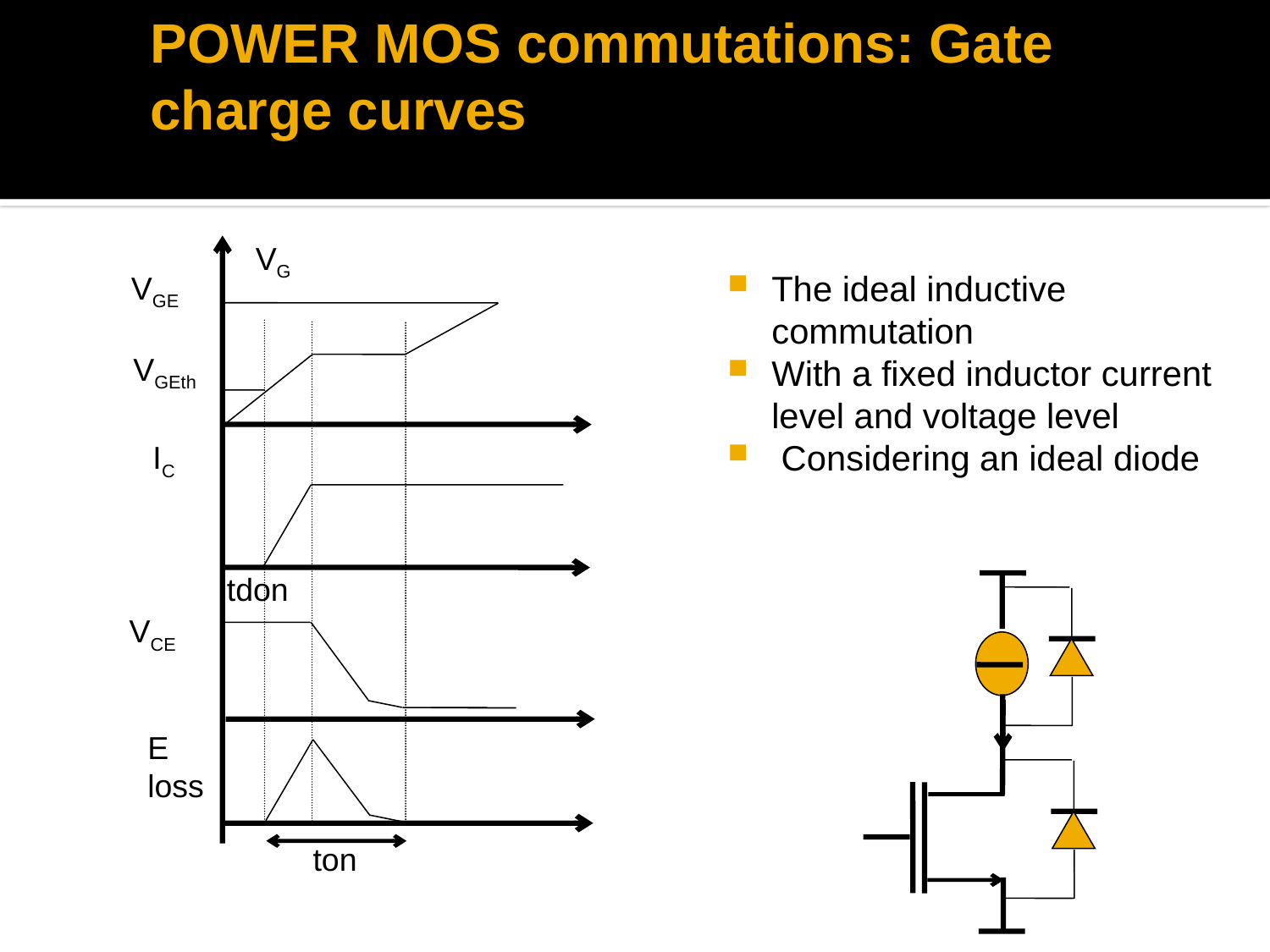

# POWER MOS commutations: Gate charge curves
VG

The ideal inductive commutation
With a fixed inductor current level and voltage level
 Considering an ideal diode
VGE

VGEth

IC

tdon

VCE

E
loss

ton